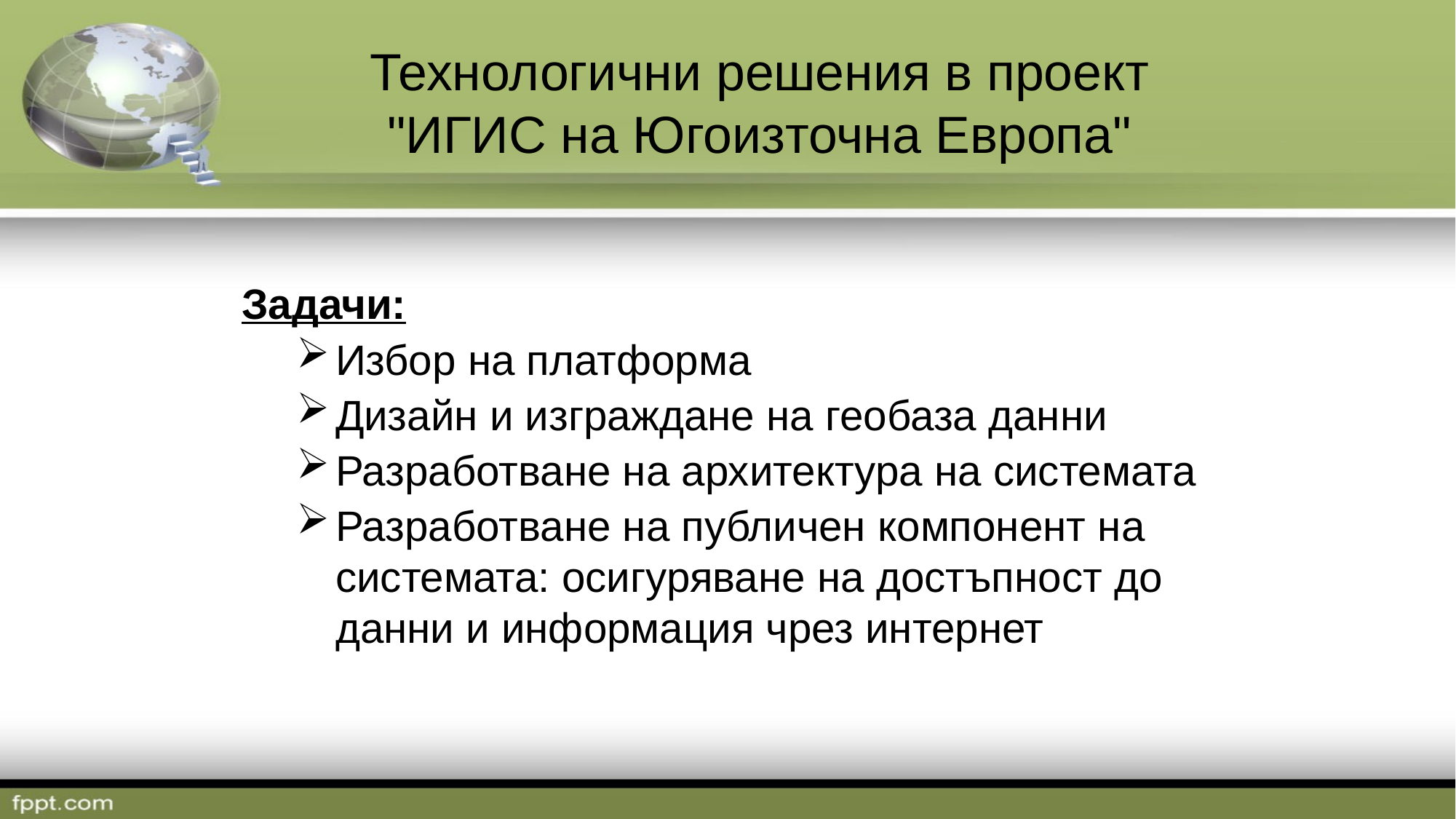

Технологични решения в проект
 "ИГИС на Югоизточна Европа"

Задачи:
Избор на платформа
Дизайн и изграждане на геобаза данни
Разработване на архитектура на системата
Разработване на публичен компонент на системата: осигуряване на достъпност до данни и информация чрез интернет